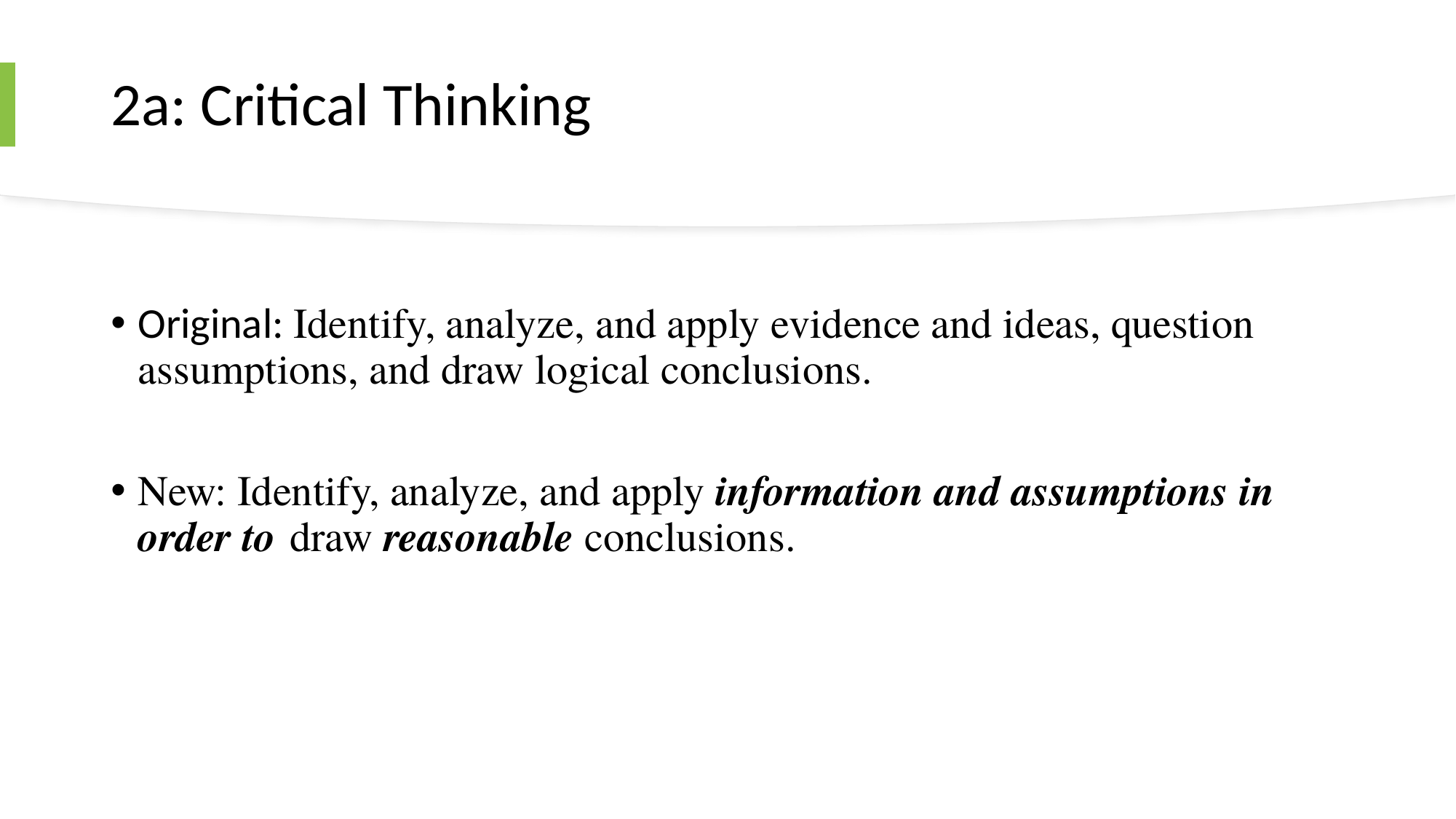

# 2a: Critical Thinking

Original: Identify, analyze, and apply evidence and ideas, question assumptions, and draw logical conclusions.

New: Identify, analyze, and apply information and assumptions in order to draw reasonable conclusions.